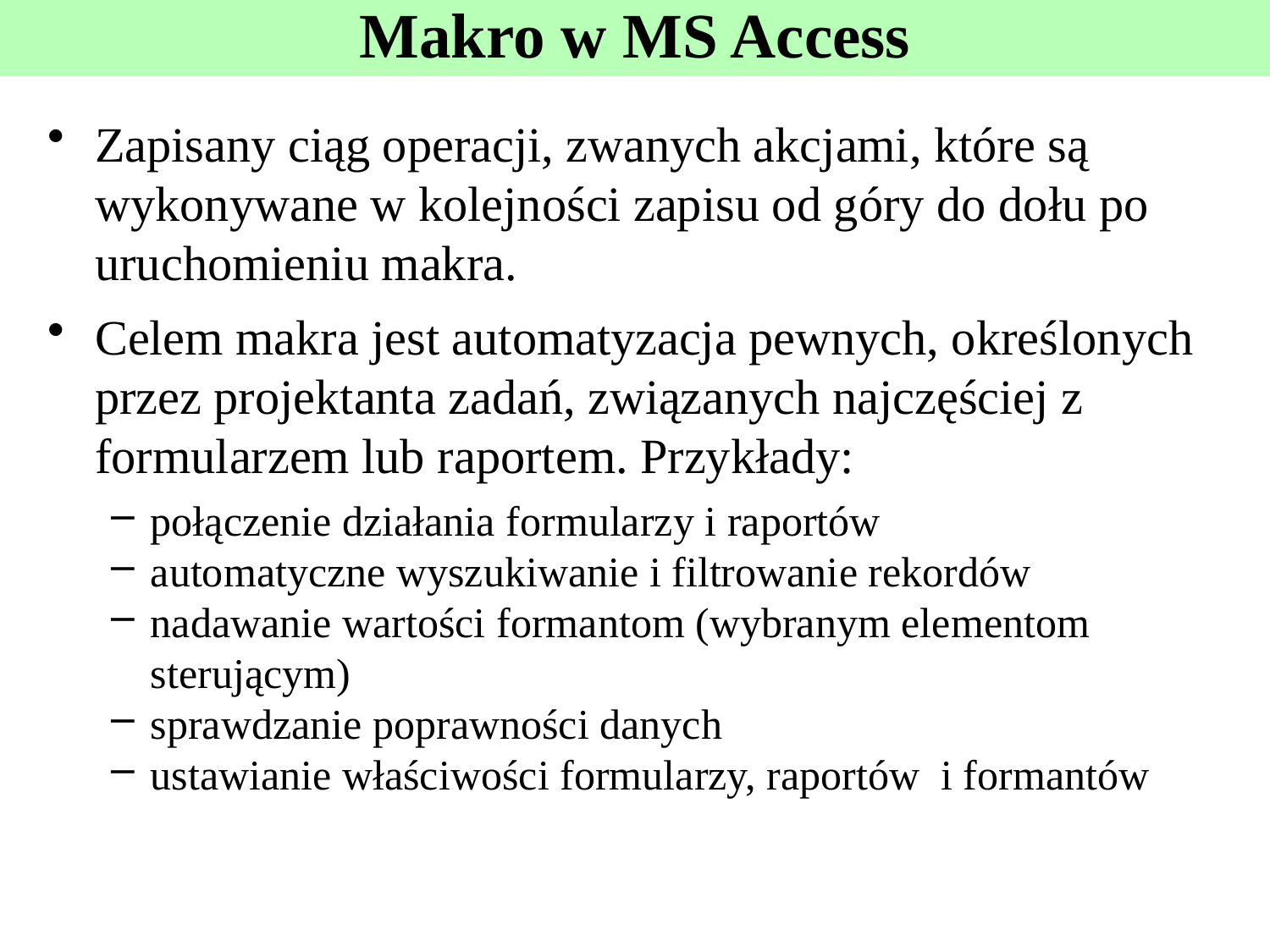

# Makro w MS Access
Zapisany ciąg operacji, zwanych akcjami, które są wykonywane w kolejności zapisu od góry do dołu po uruchomieniu makra.
Celem makra jest automatyzacja pewnych, określonych przez projektanta zadań, związanych najczęściej z formularzem lub raportem. Przykłady:
połączenie działania formularzy i raportów
automatyczne wyszukiwanie i filtrowanie rekordów
nadawanie wartości formantom (wybranym elementom sterującym)
sprawdzanie poprawności danych
ustawianie właściwości formularzy, raportów  i formantów